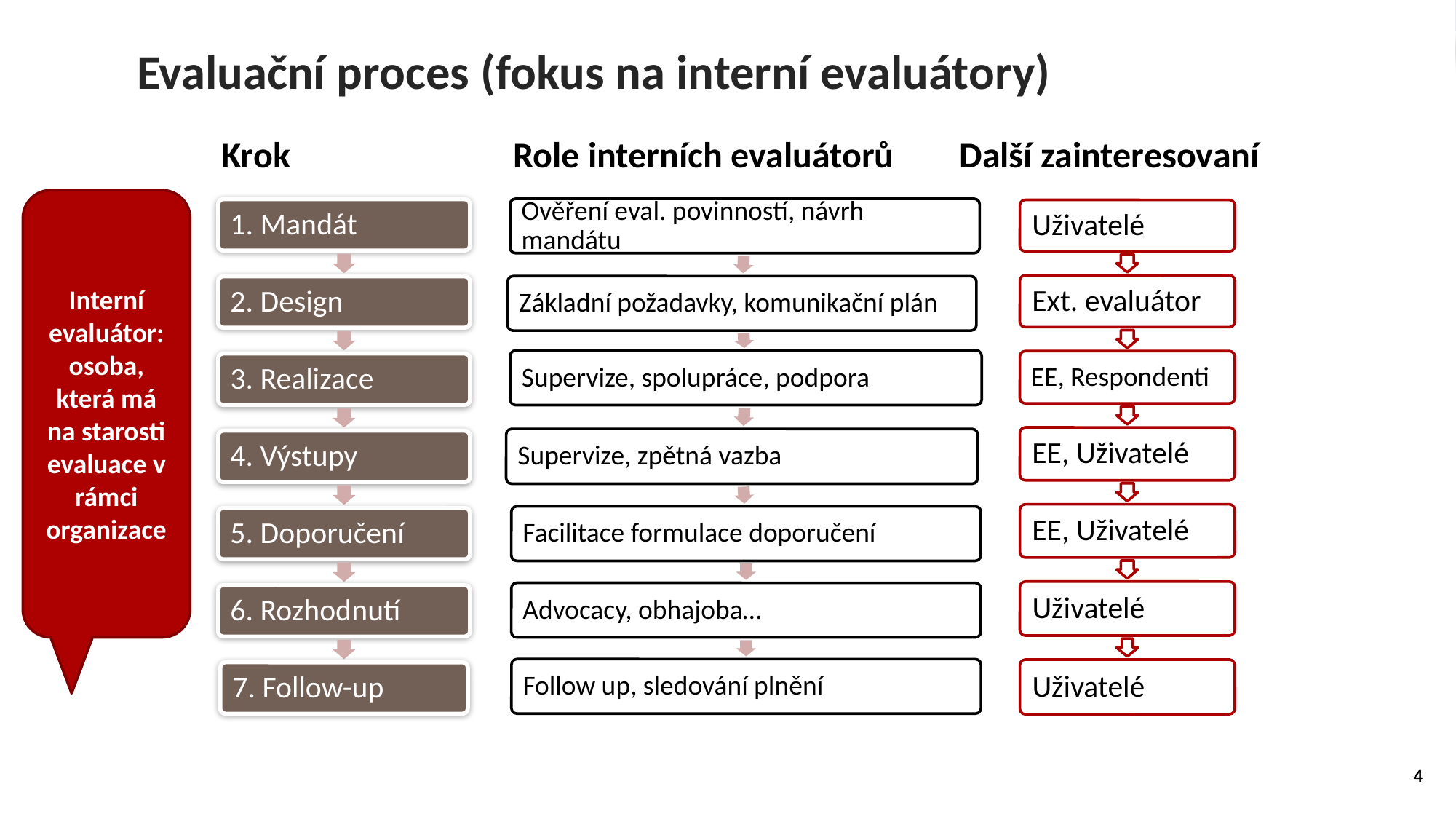

Evaluační proces (fokus na interní evaluátory)
Krok		         Role interních evaluátorů        Další zainteresovaní
Interní evaluátor:
osoba, která má na starosti evaluace v rámci organizace
1. Mandát

2. Design

3. Realizace

4. Výstupy

5. Doporučení

6. Rozhodnutí

7. Follow-up
Ověření eval. povinností, návrh mandátu

Základní požadavky, komunikační plán

Supervize, spolupráce, podpora

Supervize, zpětná vazba

Facilitace formulace doporučení

Advocacy, obhajoba…

Follow up, sledování plnění
Uživatelé

Ext. evaluátor

EE, Respondenti

EE, Uživatelé

EE, Uživatelé

Uživatelé

Uživatelé
4